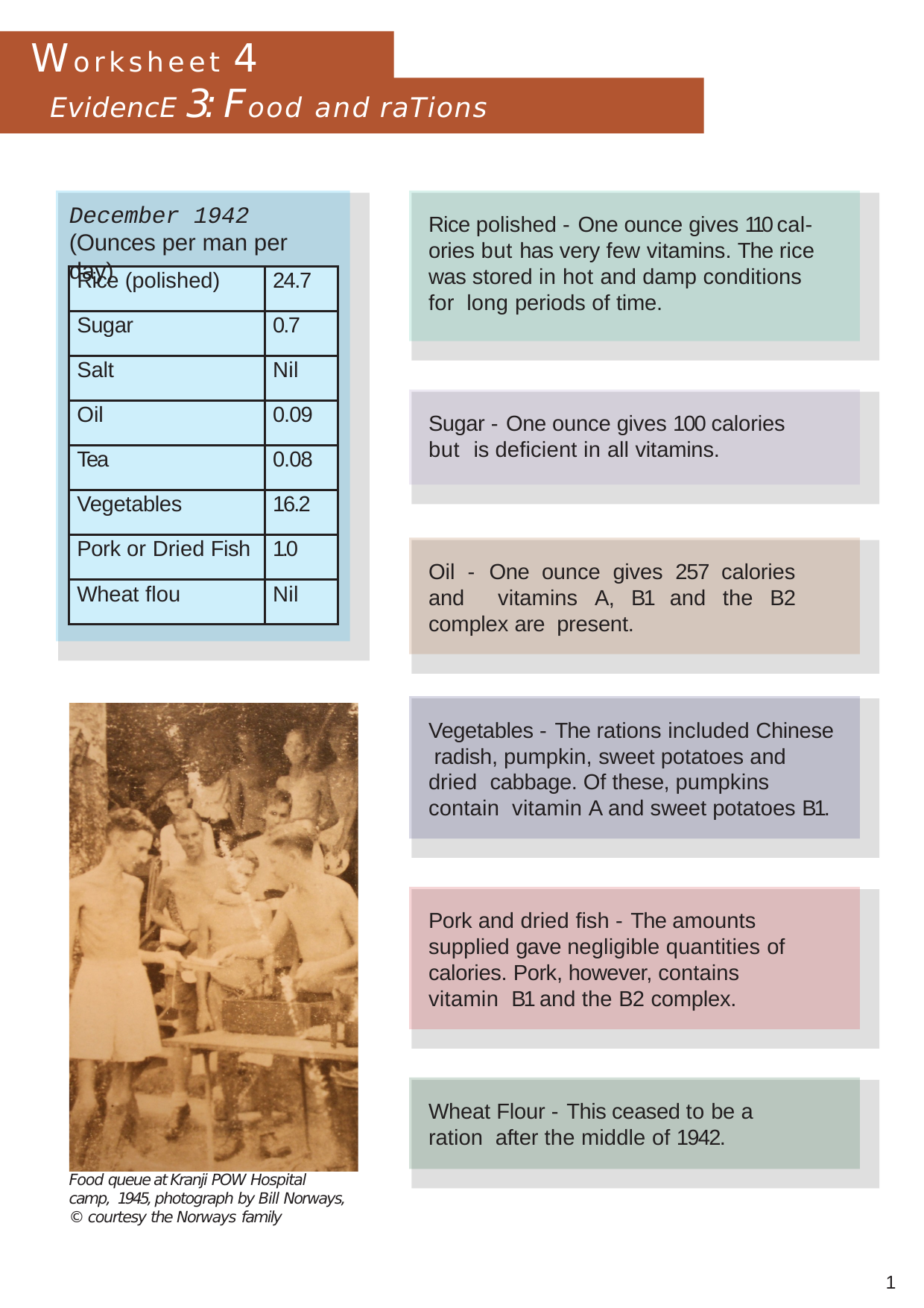

# Worksheet 4
EvidencE 3: Food and raTions

December 1942
(Ounces per man per day)
Rice polished - One ounce gives 110 cal-  ories but has very few vitamins. The rice  was stored in hot and damp conditions for  long periods of time.
| Rice (polished) | 24.7 |
| --- | --- |
| Sugar | 0.7 |
| Salt | Nil |
| Oil | 0.09 |
| Tea | 0.08 |
| Vegetables | 16.2 |
| Pork or Dried Fish | 1.0 |
| Wheat flou | Nil |

Sugar - One ounce gives 100 calories but  is deficient in all vitamins.

Oil - One ounce gives 257 calories and  vitamins A, B1 and the B2 complex are  present.

Vegetables - The rations included Chinese  radish, pumpkin, sweet potatoes and dried  cabbage. Of these, pumpkins contain  vitamin A and sweet potatoes B1.

Pork and dried fish - The amounts  supplied gave negligible quantities of  calories. Pork, however, contains vitamin  B1 and the B2 complex.

Wheat Flour - This ceased to be a ration  after the middle of 1942.

Food queue at Kranji POW Hospital camp,  1945, photograph by Bill Norways, ©  courtesy the Norways family
1